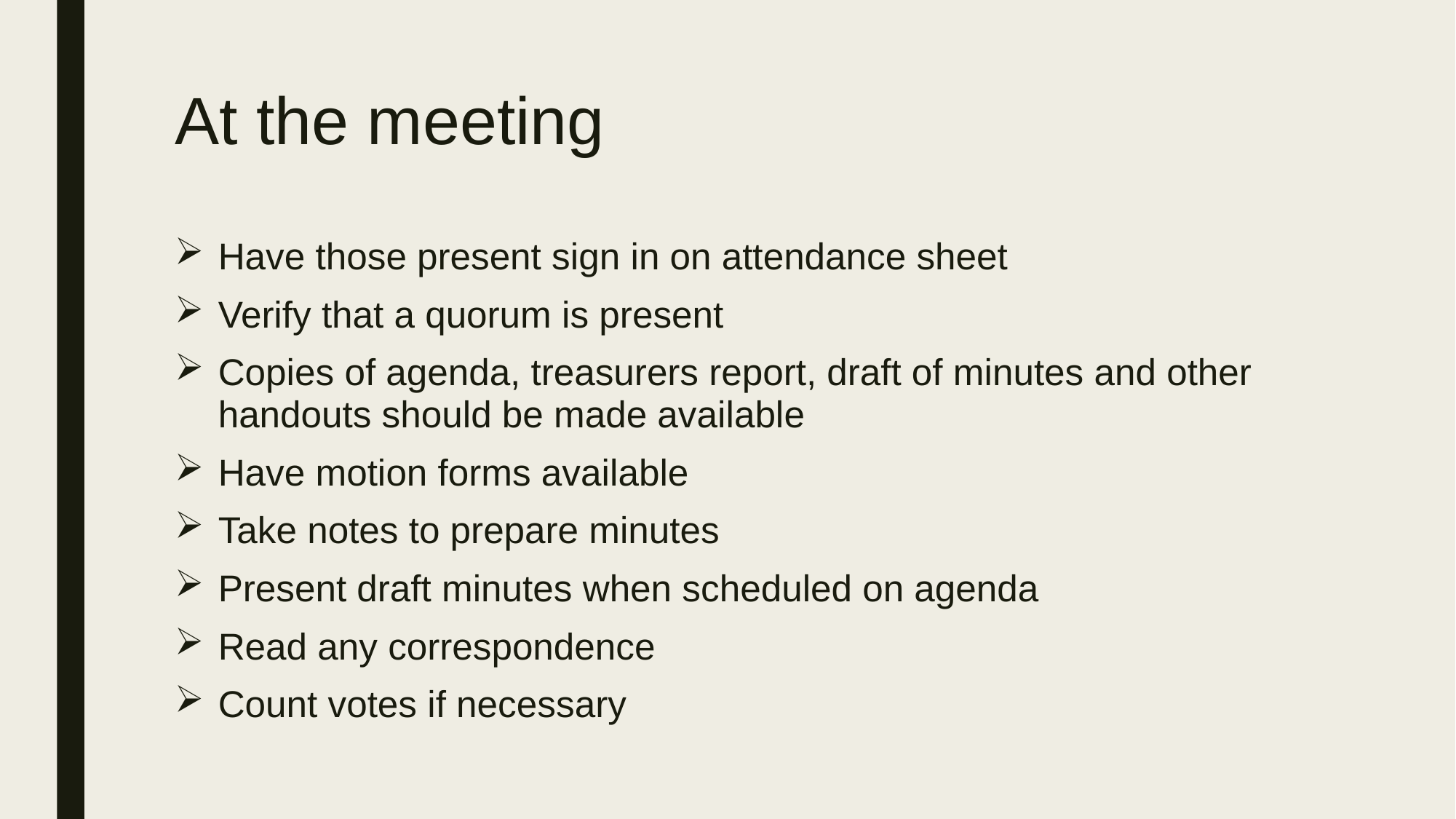

# At the meeting
Have those present sign in on attendance sheet
Verify that a quorum is present
Copies of agenda, treasurers report, draft of minutes and other handouts should be made available
Have motion forms available
Take notes to prepare minutes
Present draft minutes when scheduled on agenda
Read any correspondence
Count votes if necessary